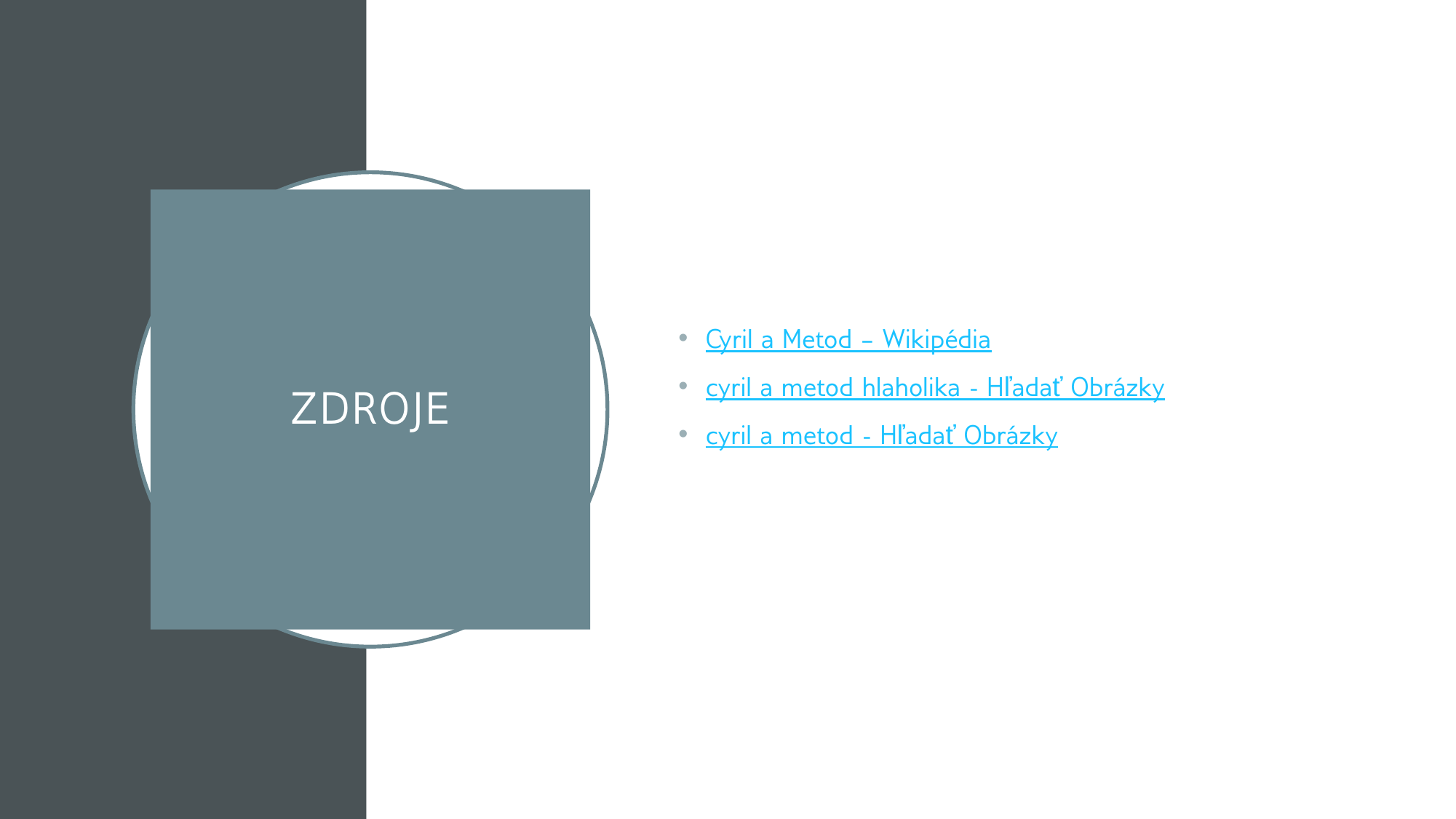

Cyril a Metod – Wikipédia
cyril a metod hlaholika - Hľadať Obrázky
cyril a metod - Hľadať Obrázky

# zdroje